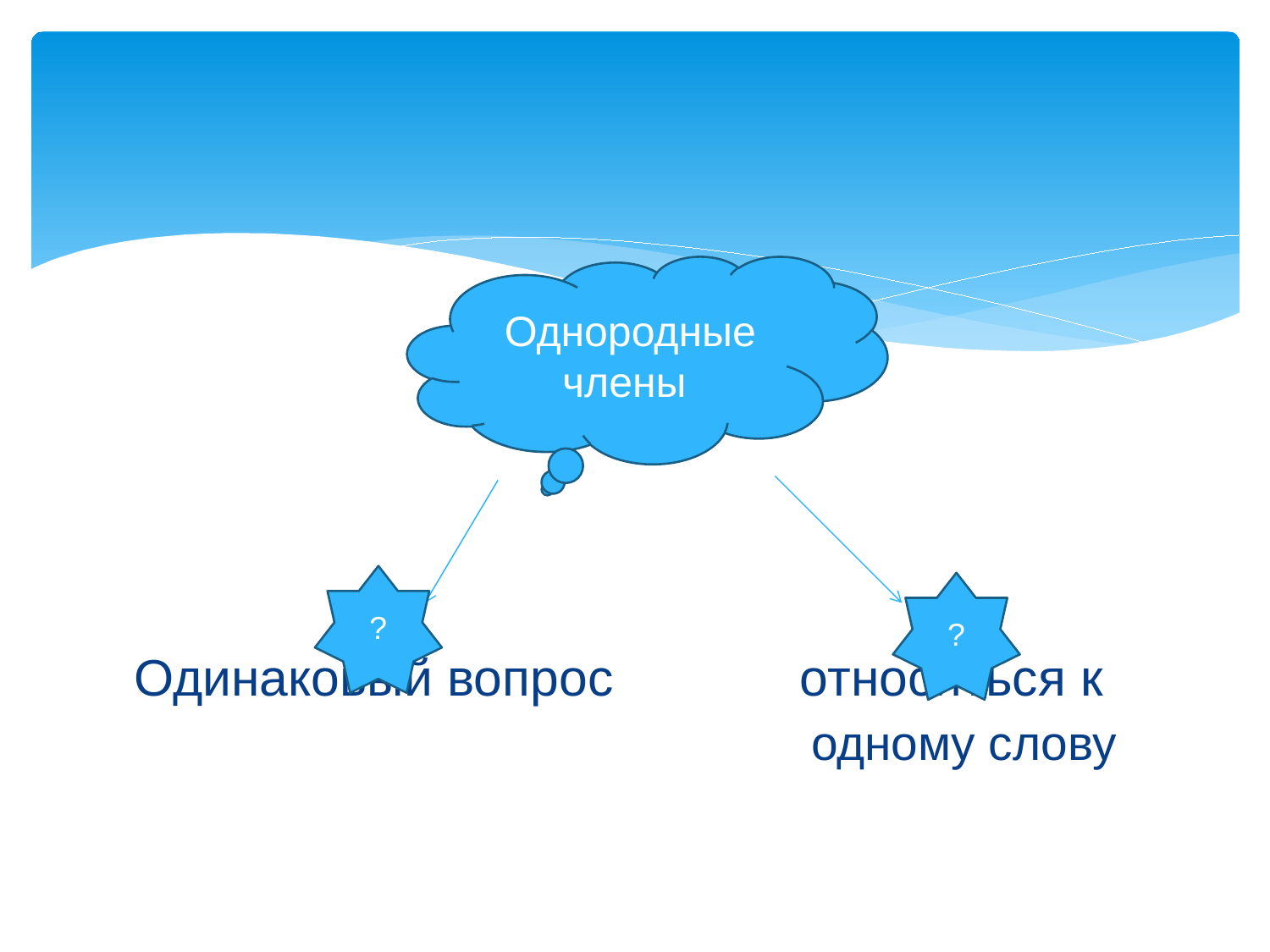

#
Однородные члены

Одинаковый вопрос             относиться к
                              одному слову

?
?